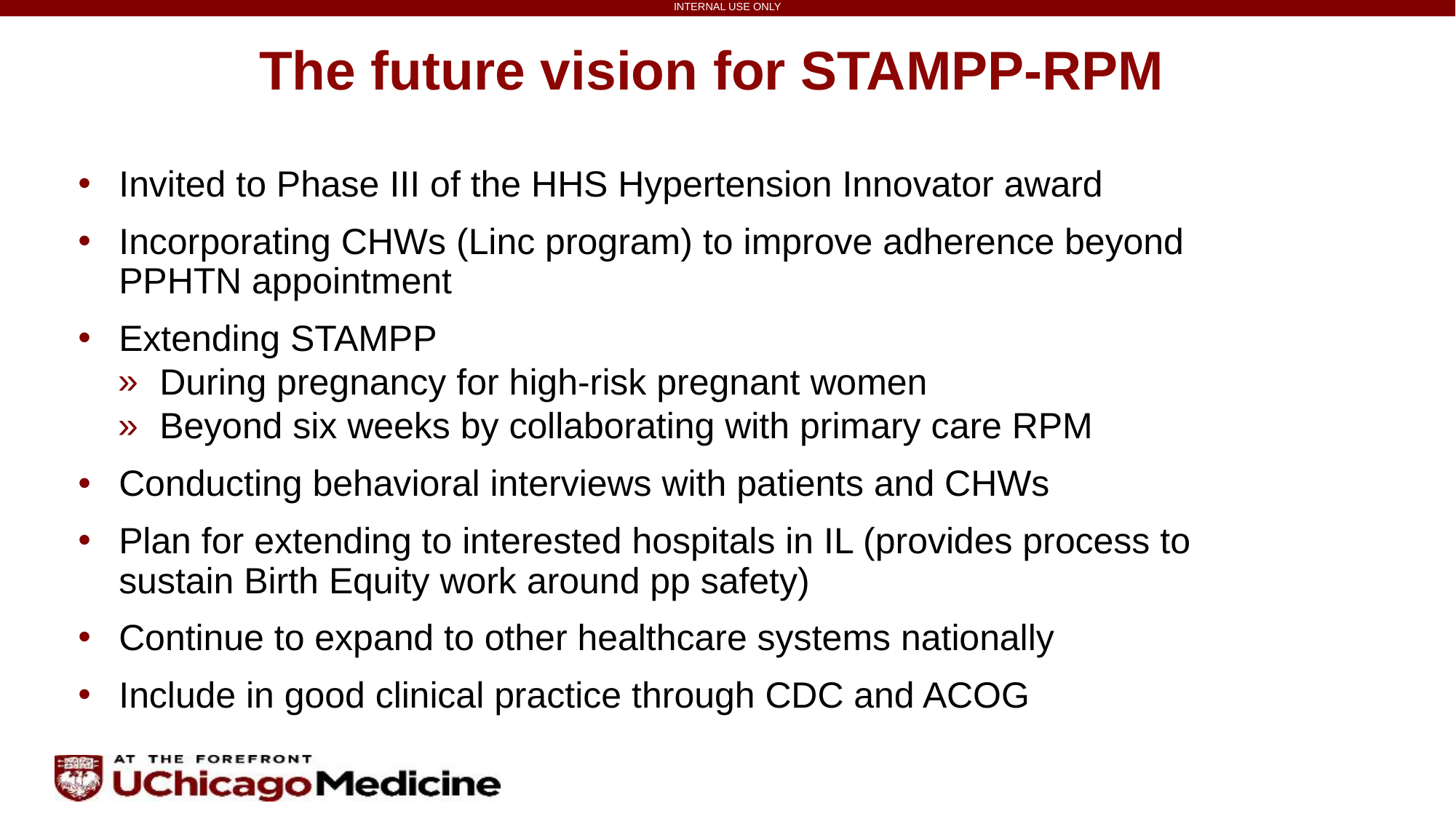

# The future vision for STAMPP-RPM
Invited to Phase III of the HHS Hypertension Innovator award
Incorporating CHWs (Linc program) to improve adherence beyond PPHTN appointment
Extending STAMPP
During pregnancy for high-risk pregnant women
Beyond six weeks by collaborating with primary care RPM
Conducting behavioral interviews with patients and CHWs
Plan for extending to interested hospitals in IL (provides process to sustain Birth Equity work around pp safety)
Continue to expand to other healthcare systems nationally
Include in good clinical practice through CDC and ACOG